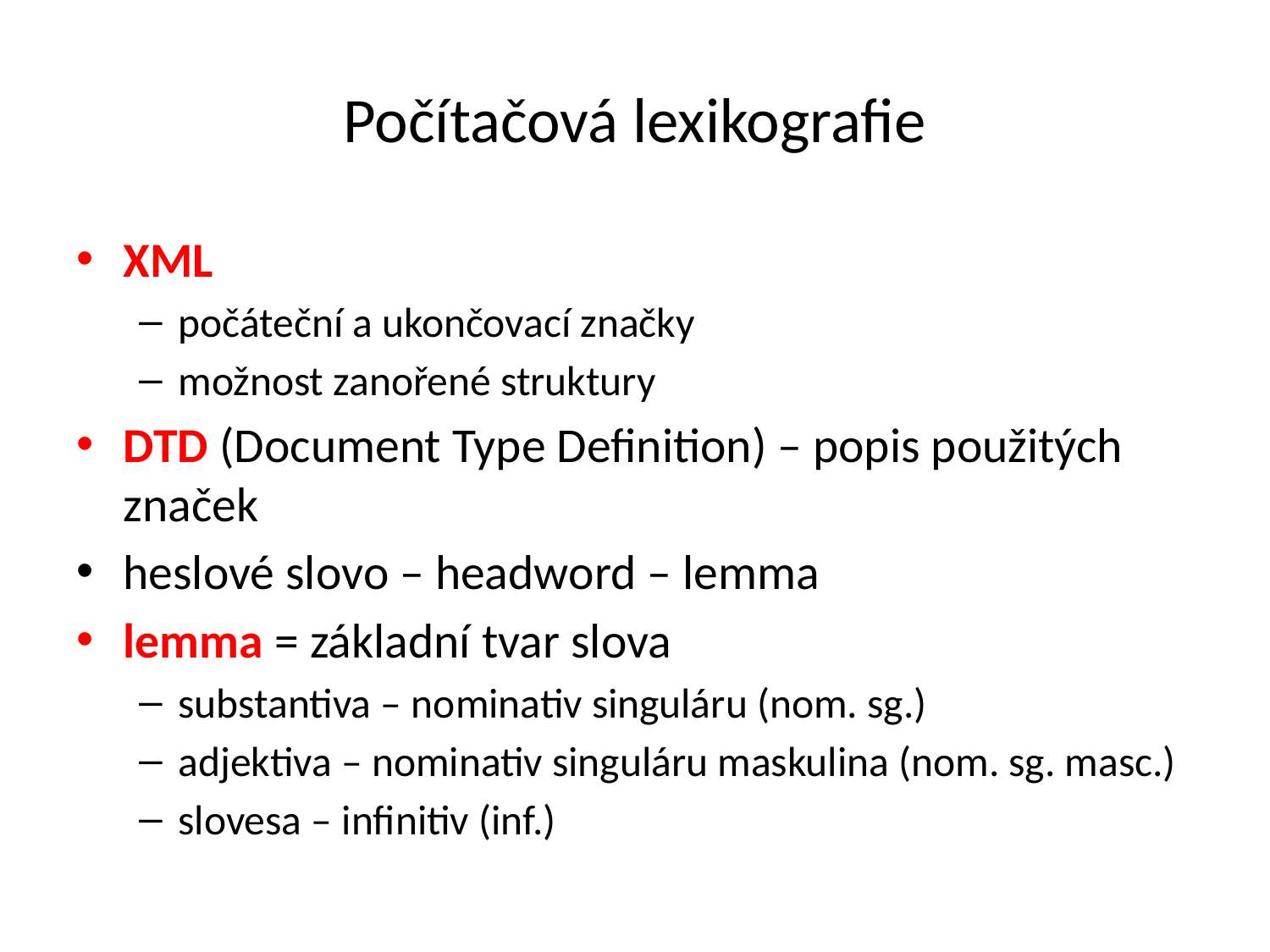

# Počítačová lexikografie
XML
počáteční a ukončovací značky
možnost zanořené struktury
DTD (Document Type Definition) – popis použitých značek
heslové slovo – headword – lemma
lemma = základní tvar slova
substantiva – nominativ singuláru (nom. sg.)
adjektiva – nominativ singuláru maskulina (nom. sg. masc.)
slovesa – infinitiv (inf.)